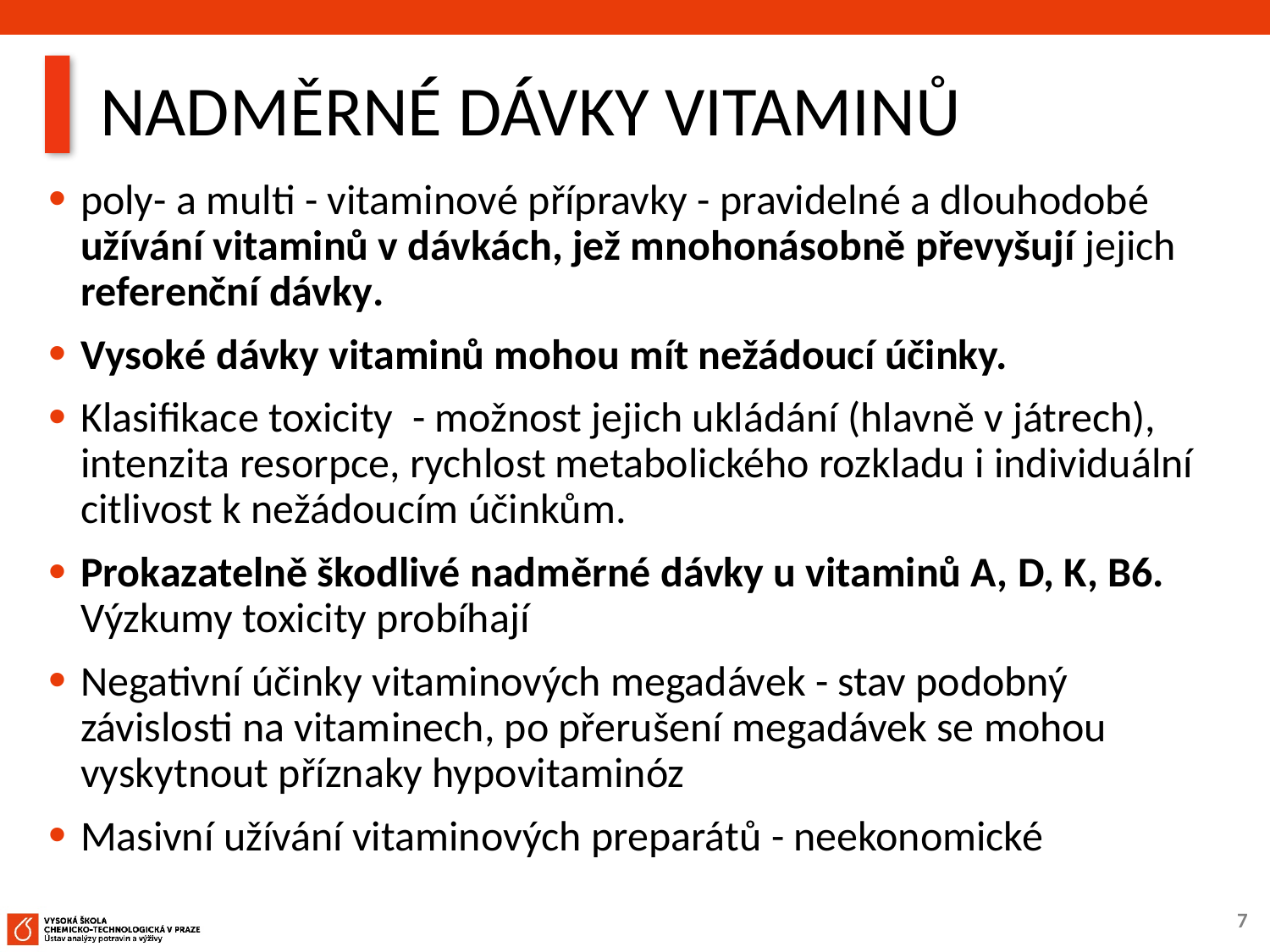

# NADMĚRNÉ DÁVKY VITAMINŮ
poly- a multi - vitaminové přípravky - pravidelné a dlouhodobé užívání vitaminů v dávkách, jež mnohonásobně převyšují jejich referenční dávky.
Vysoké dávky vitaminů mohou mít nežádoucí účinky.
Klasifikace toxicity  - možnost jejich ukládání (hlavně v játrech), intenzita resorpce, rychlost metabolického rozkladu i individuální citlivost k nežádoucím účinkům.
Prokazatelně škodlivé nadměrné dávky u vitaminů A, D, K, B6. Výzkumy toxicity probíhají
Negativní účinky vitaminových megadávek - stav podobný závislosti na vitaminech, po přerušení megadávek se mohou vyskytnout příznaky hypovitaminóz
Masivní užívání vitaminových preparátů - neekonomické